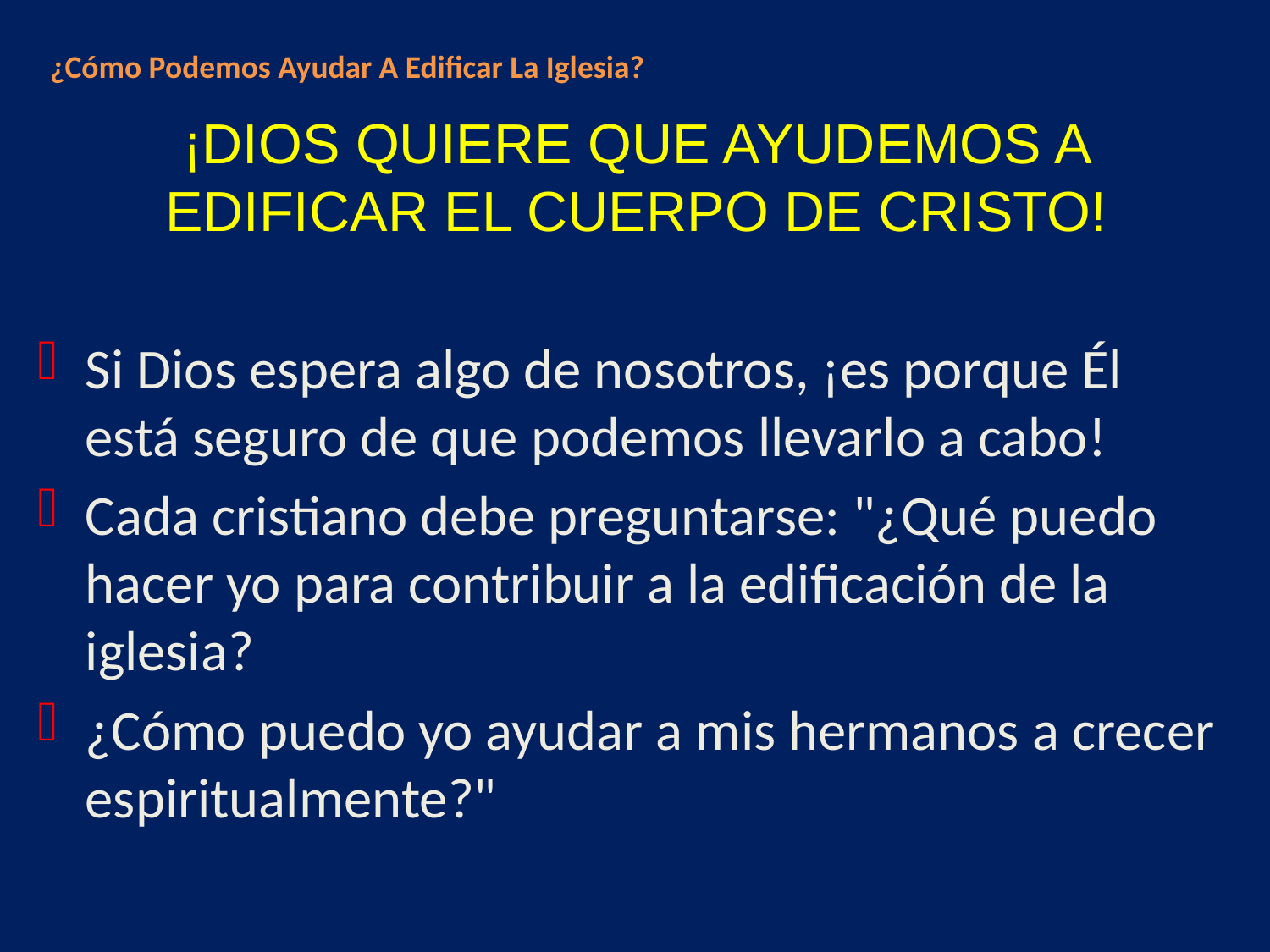

¿Cómo Podemos Ayudar A Edificar La Iglesia?
# ¡DIOS QUIERE QUE AYUDEMOS A EDIFICAR EL CUERPO DE CRISTO!
Si Dios espera algo de nosotros, ¡es porque Él está seguro de que podemos llevarlo a cabo!
Cada cristiano debe preguntarse: "¿Qué puedo hacer yo para contribuir a la edificación de la iglesia?
¿Cómo puedo yo ayudar a mis hermanos a crecer espiritualmente?"